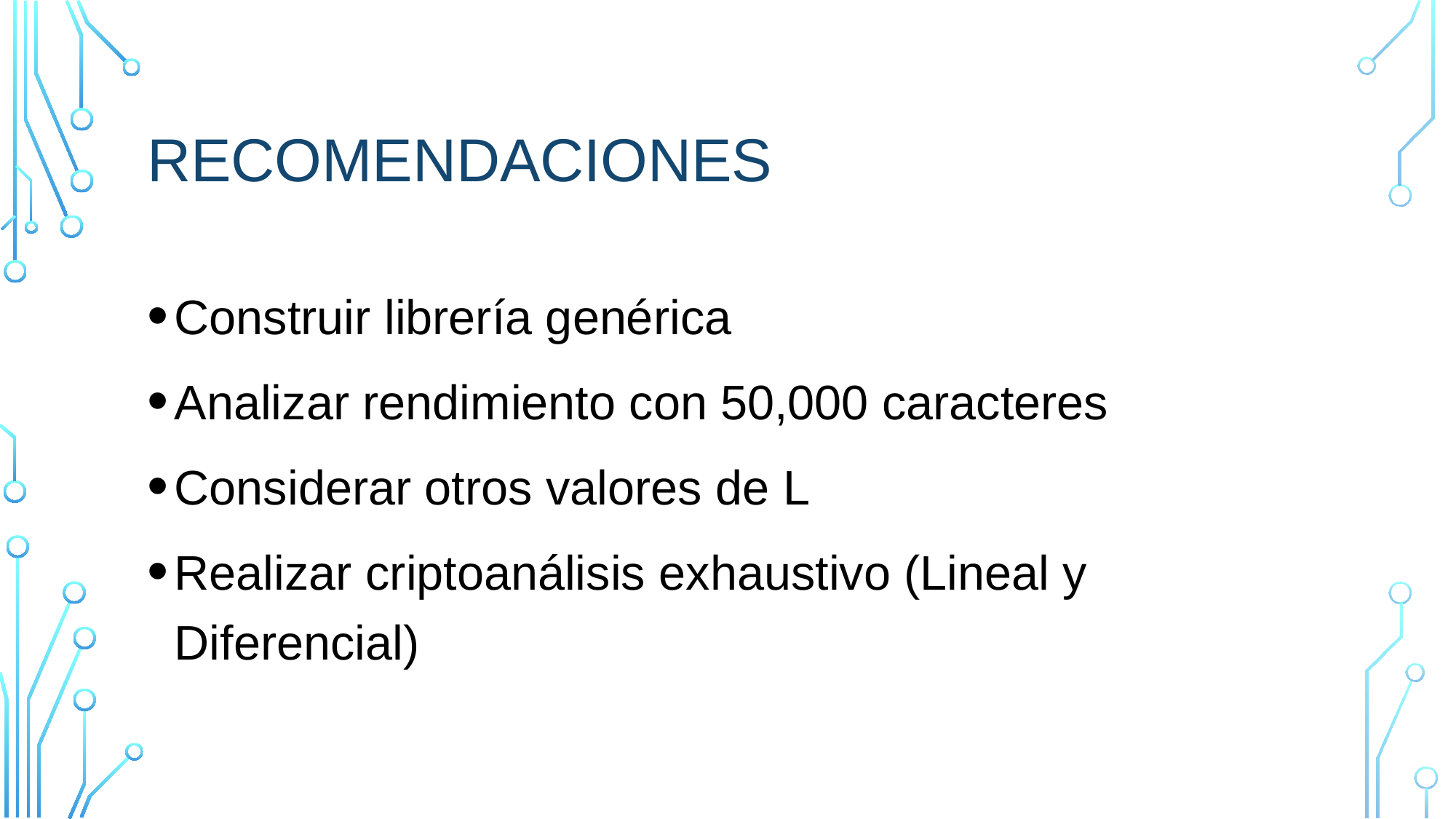

# Recomendaciones
Construir librería genérica
Analizar rendimiento con 50,000 caracteres
Considerar otros valores de L
Realizar criptoanálisis exhaustivo (Lineal y Diferencial)